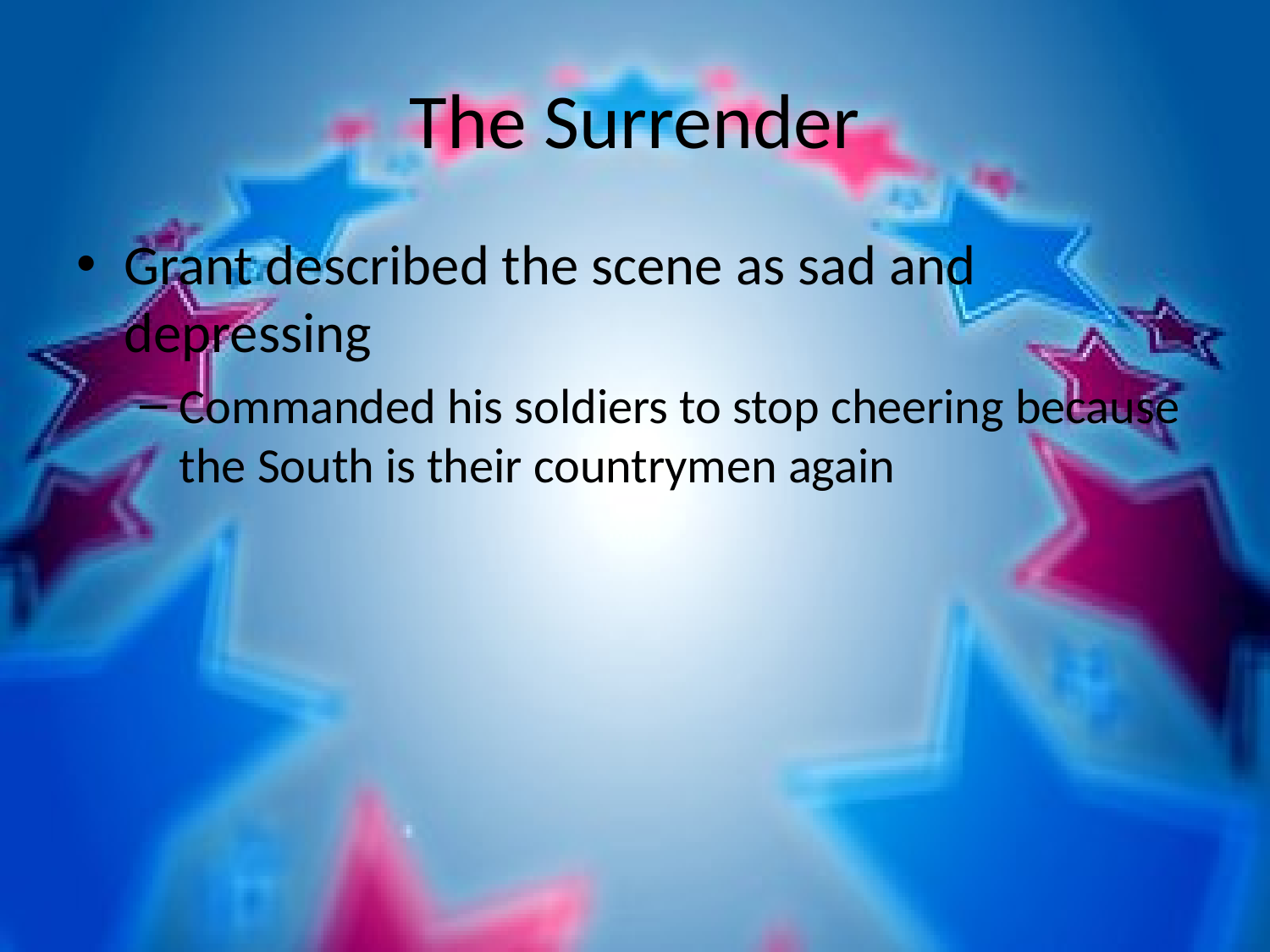

# The Surrender
Grant described the scene as sad and depressing
Commanded his soldiers to stop cheering because the South is their countrymen again